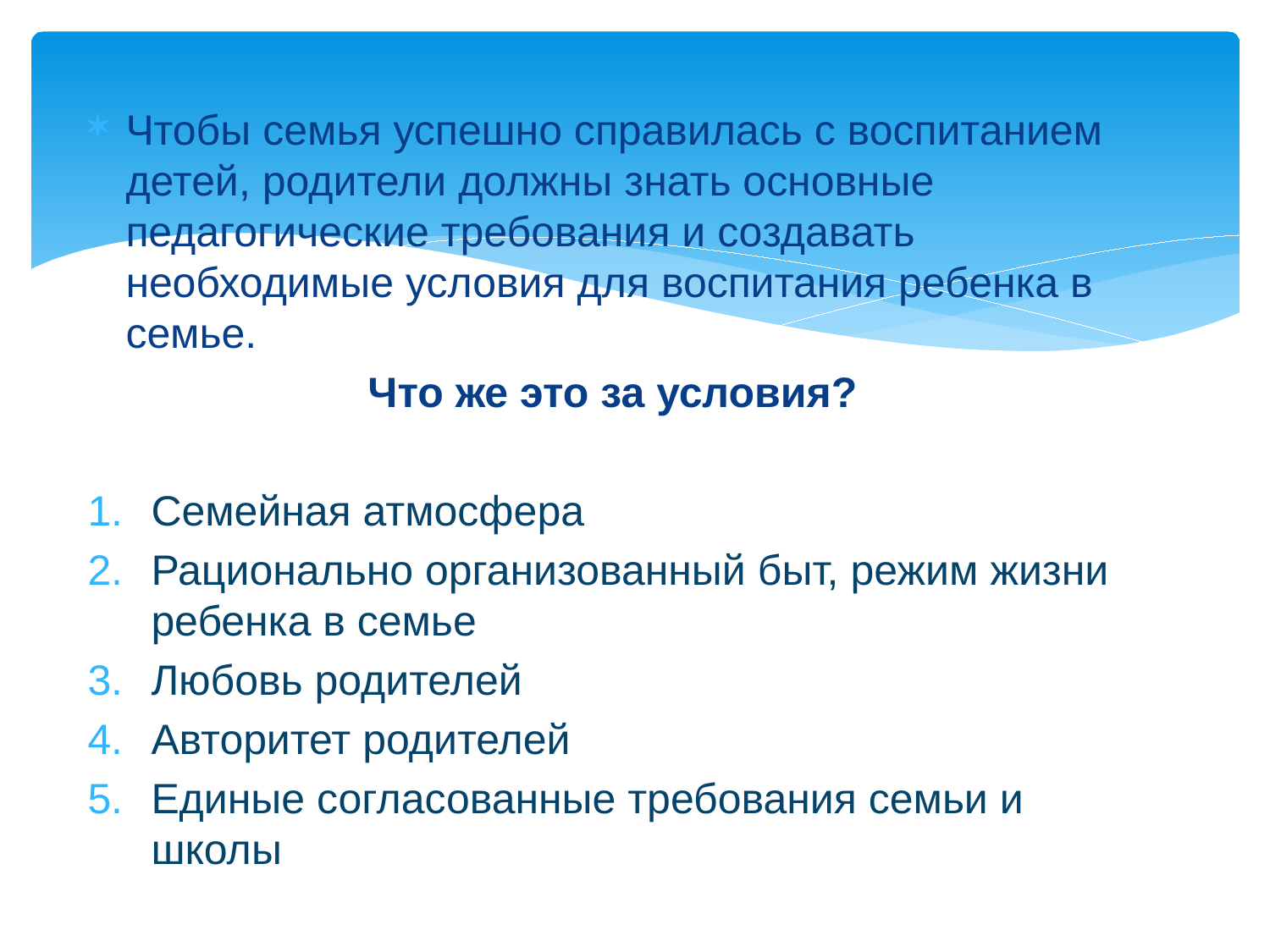

Чтобы семья успешно справилась с воспитанием детей, родители должны знать основные педагогические требования и создавать необходимые условия для воспитания ребенка в семье.
Что же это за условия?

Семейная атмосфера
Рационально организованный быт, режим жизни ребенка в семье
Любовь родителей
Авторитет родителей
Единые согласованные требования семьи и школы